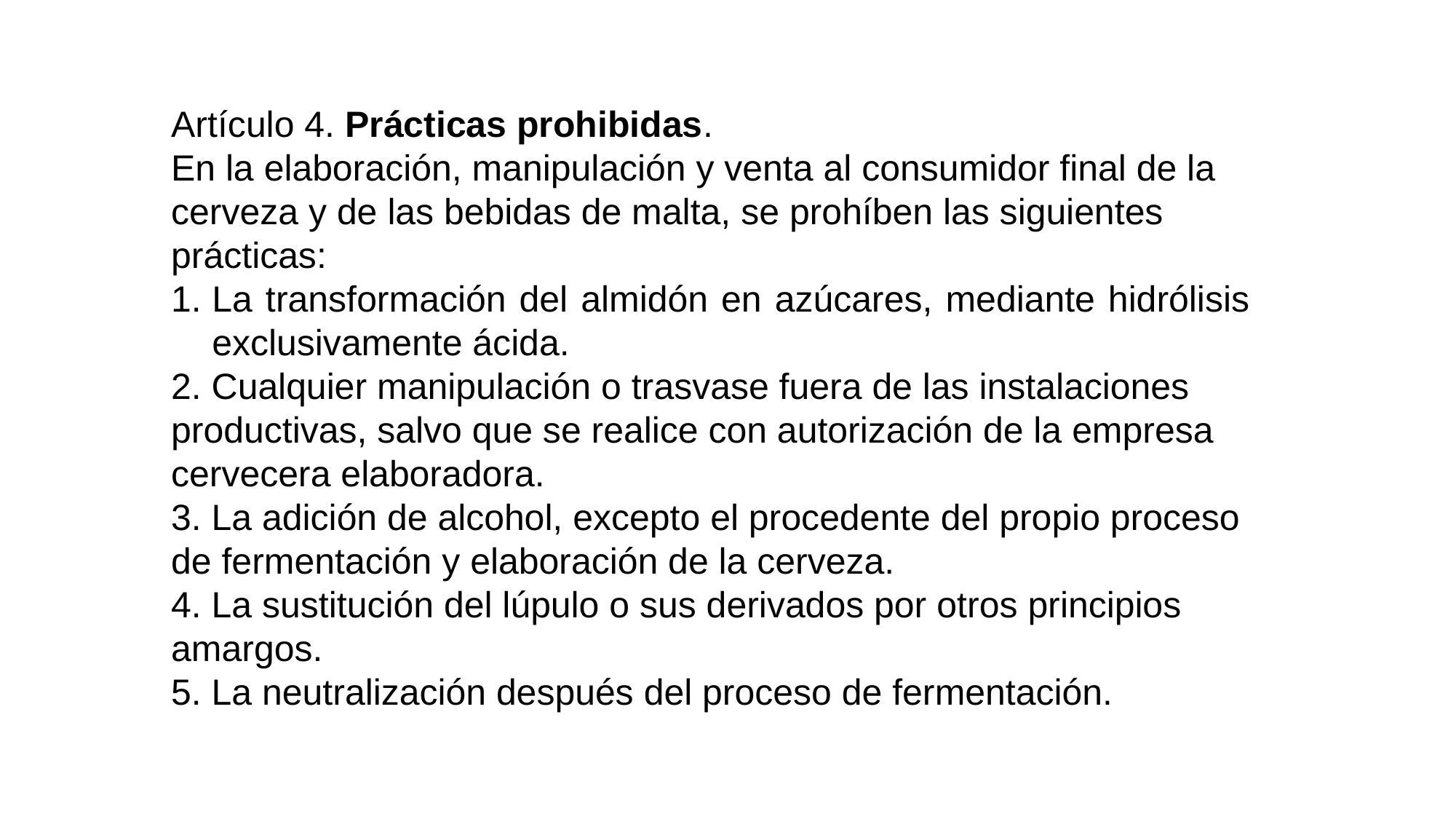

Artículo 4. Prácticas prohibidas.
En la elaboración, manipulación y venta al consumidor final de la cerveza y de las bebidas de malta, se prohíben las siguientes prácticas:
La transformación del almidón en azúcares, mediante hidrólisis exclusivamente ácida.
2. Cualquier manipulación o trasvase fuera de las instalaciones productivas, salvo que se realice con autorización de la empresa cervecera elaboradora.
3. La adición de alcohol, excepto el procedente del propio proceso de fermentación y elaboración de la cerveza.
4. La sustitución del lúpulo o sus derivados por otros principios amargos.
5. La neutralización después del proceso de fermentación.